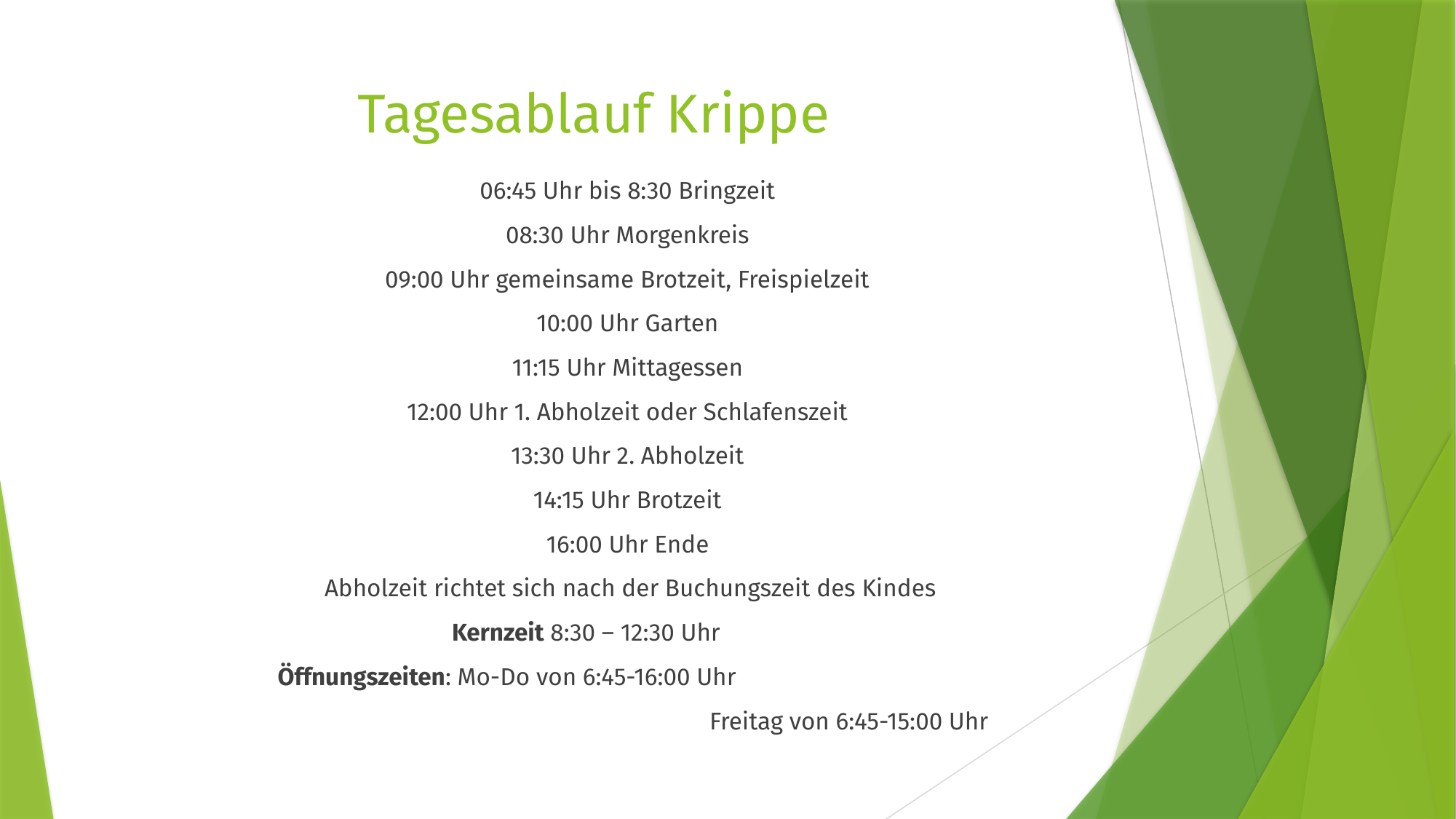

# Tagesablauf Krippe
06:45 Uhr bis 8:30 Bringzeit
08:30 Uhr Morgenkreis
09:00 Uhr gemeinsame Brotzeit, Freispielzeit
10:00 Uhr Garten
11:15 Uhr Mittagessen
12:00 Uhr 1. Abholzeit oder Schlafenszeit
13:30 Uhr 2. Abholzeit
14:15 Uhr Brotzeit
16:00 Uhr Ende
 Abholzeit richtet sich nach der Buchungszeit des Kindes
Kernzeit 8:30 – 12:30 Uhr
	Öffnungszeiten: Mo-Do von 6:45-16:00 Uhr
  				    Freitag von 6:45-15:00 Uhr